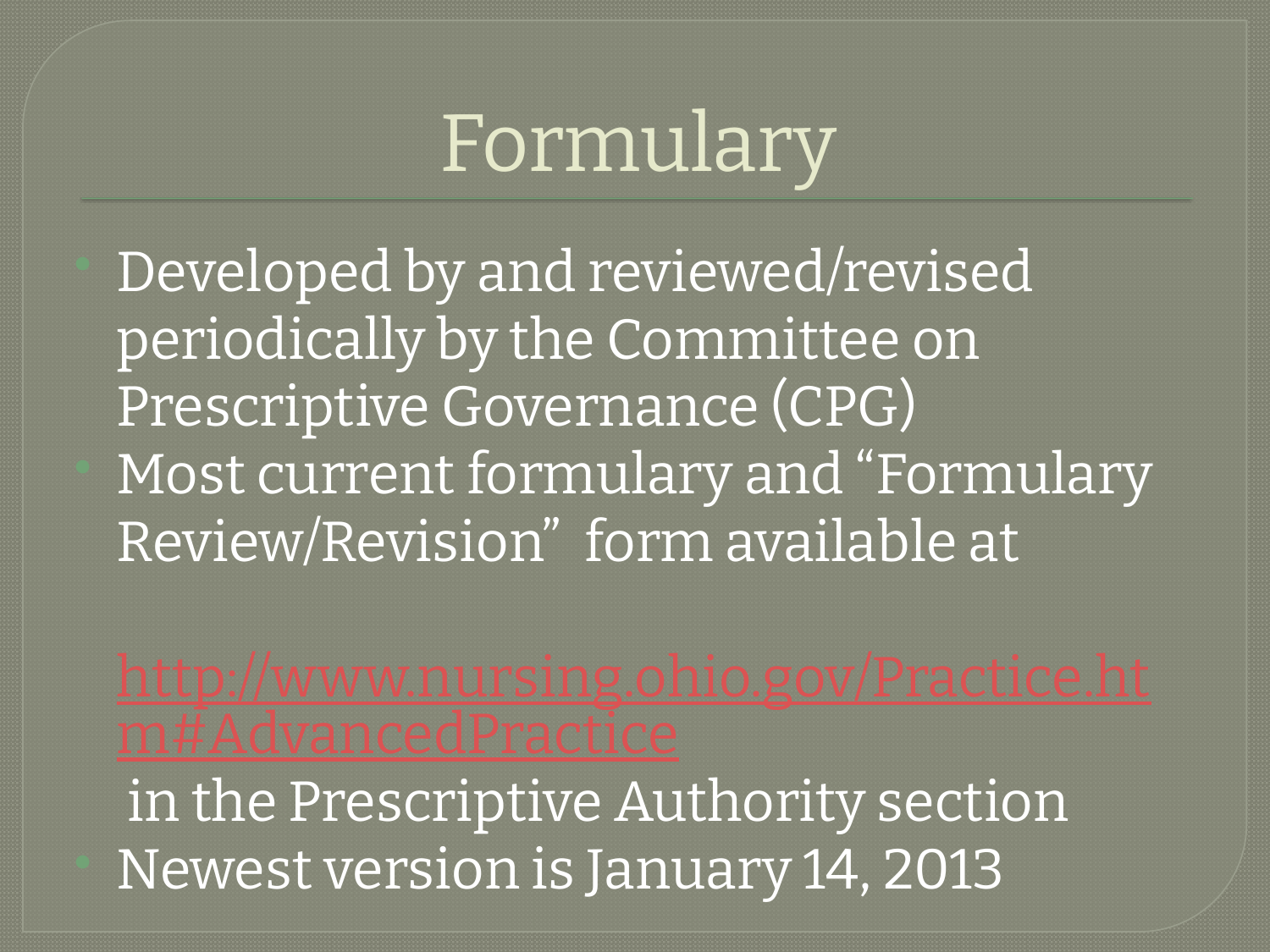

# Formulary
Developed by and reviewed/revised periodically by the Committee on Prescriptive Governance (CPG)
Most current formulary and “Formulary Review/Revision”  form available at
	http://www.nursing.ohio.gov/Practice.htm#AdvancedPractice in the Prescriptive Authority section
Newest version is January 14, 2013